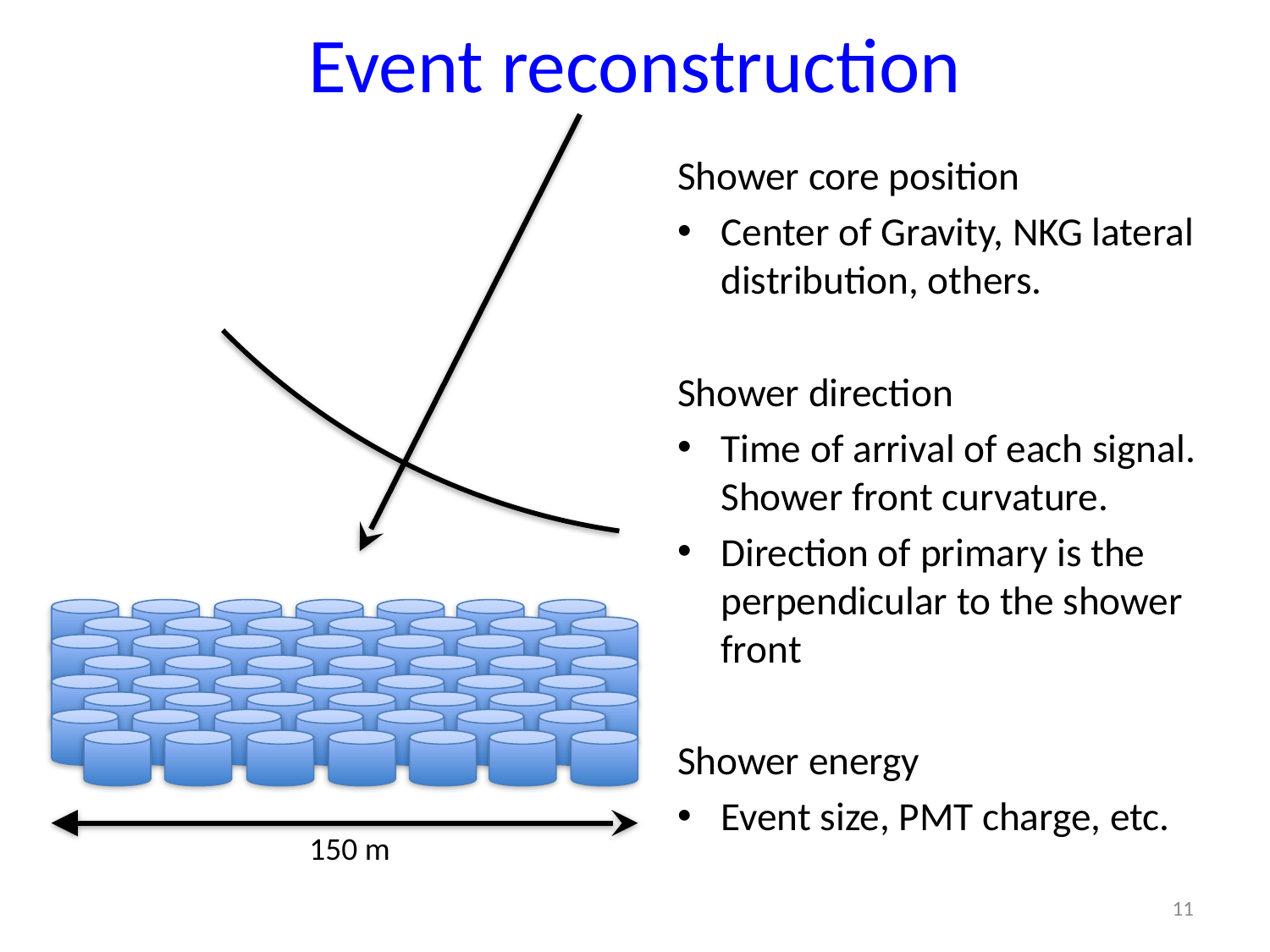

# Event reconstruction
Shower core position
Center of Gravity, NKG lateral distribution, others.

Shower direction
Time of arrival of each signal. Shower front curvature.
Direction of primary is the perpendicular to the shower front

Shower energy
Event size, PMT charge, etc.

150 m
11